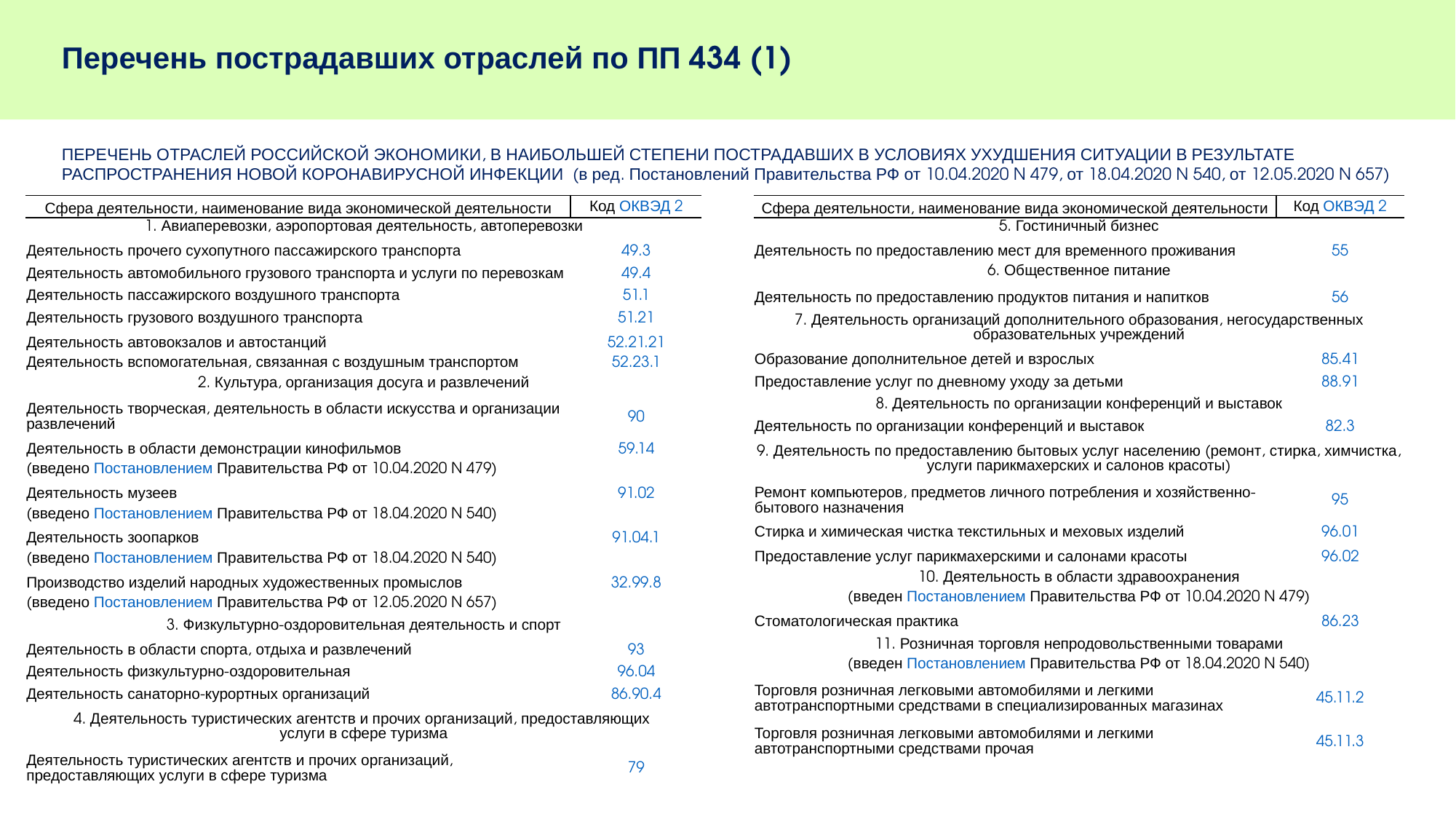

Перечень пострадавших отраслей по ПП 434 (1)
ПЕРЕЧЕНЬ ОТРАСЛЕЙ РОССИЙСКОЙ ЭКОНОМИКИ, В НАИБОЛЬШЕЙ СТЕПЕНИ ПОСТРАДАВШИХ В УСЛОВИЯХ УХУДШЕНИЯ СИТУАЦИИ В РЕЗУЛЬТАТЕ РАСПРОСТРАНЕНИЯ НОВОЙ КОРОНАВИРУСНОЙ ИНФЕКЦИИ  (в ред. Постановлений Правительства РФ от 10.04.2020 N 479, от 18.04.2020 N 540, от 12.05.2020 N 657)
| Сфера деятельности, наименование вида экономической деятельности | Код ОКВЭД 2 |
| --- | --- |
| 1. Авиаперевозки, аэропортовая деятельность, автоперевозки |  |
| Деятельность прочего сухопутного пассажирского транспорта | 49.3 |
| Деятельность автомобильного грузового транспорта и услуги по перевозкам | 49.4 |
| Деятельность пассажирского воздушного транспорта | 51.1 |
| Деятельность грузового воздушного транспорта | 51.21 |
| Деятельность автовокзалов и автостанций | 52.21.21 |
| Деятельность вспомогательная, связанная с воздушным транспортом | 52.23.1 |
| 2. Культура, организация досуга и развлечений |  |
| Деятельность творческая, деятельность в области искусства и организации развлечений | 90 |
| Деятельность в области демонстрации кинофильмов | 59.14 |
| (введено Постановлением Правительства РФ от 10.04.2020 N 479) |  |
| Деятельность музеев | 91.02 |
| (введено Постановлением Правительства РФ от 18.04.2020 N 540) |  |
| Деятельность зоопарков | 91.04.1 |
| (введено Постановлением Правительства РФ от 18.04.2020 N 540) |  |
| Производство изделий народных художественных промыслов | 32.99.8 |
| (введено Постановлением Правительства РФ от 12.05.2020 N 657) |  |
| 3. Физкультурно-оздоровительная деятельность и спорт |  |
| Деятельность в области спорта, отдыха и развлечений | 93 |
| Деятельность физкультурно-оздоровительная | 96.04 |
| Деятельность санаторно-курортных организаций | 86.90.4 |
| 4. Деятельность туристических агентств и прочих организаций, предоставляющих услуги в сфере туризма |  |
| Деятельность туристических агентств и прочих организаций, предоставляющих услуги в сфере туризма | 79 |
| Сфера деятельности, наименование вида экономической деятельности | Код ОКВЭД 2 |
| --- | --- |
| 5. Гостиничный бизнес |  |
| Деятельность по предоставлению мест для временного проживания | 55 |
| 6. Общественное питание |  |
| Деятельность по предоставлению продуктов питания и напитков | 56 |
| 7. Деятельность организаций дополнительного образования, негосударственных образовательных учреждений |  |
| Образование дополнительное детей и взрослых | 85.41 |
| Предоставление услуг по дневному уходу за детьми | 88.91 |
| 8. Деятельность по организации конференций и выставок |  |
| Деятельность по организации конференций и выставок | 82.3 |
| 9. Деятельность по предоставлению бытовых услуг населению (ремонт, стирка, химчистка, услуги парикмахерских и салонов красоты) |  |
| Ремонт компьютеров, предметов личного потребления и хозяйственно-бытового назначения | 95 |
| Стирка и химическая чистка текстильных и меховых изделий | 96.01 |
| Предоставление услуг парикмахерскими и салонами красоты | 96.02 |
| 10. Деятельность в области здравоохранения |  |
| (введен Постановлением Правительства РФ от 10.04.2020 N 479) |  |
| Стоматологическая практика | 86.23 |
| 11. Розничная торговля непродовольственными товарами |  |
| (введен Постановлением Правительства РФ от 18.04.2020 N 540) |  |
| Торговля розничная легковыми автомобилями и легкими автотранспортными средствами в специализированных магазинах | 45.11.2 |
| Торговля розничная легковыми автомобилями и легкими автотранспортными средствами прочая | 45.11.3 |